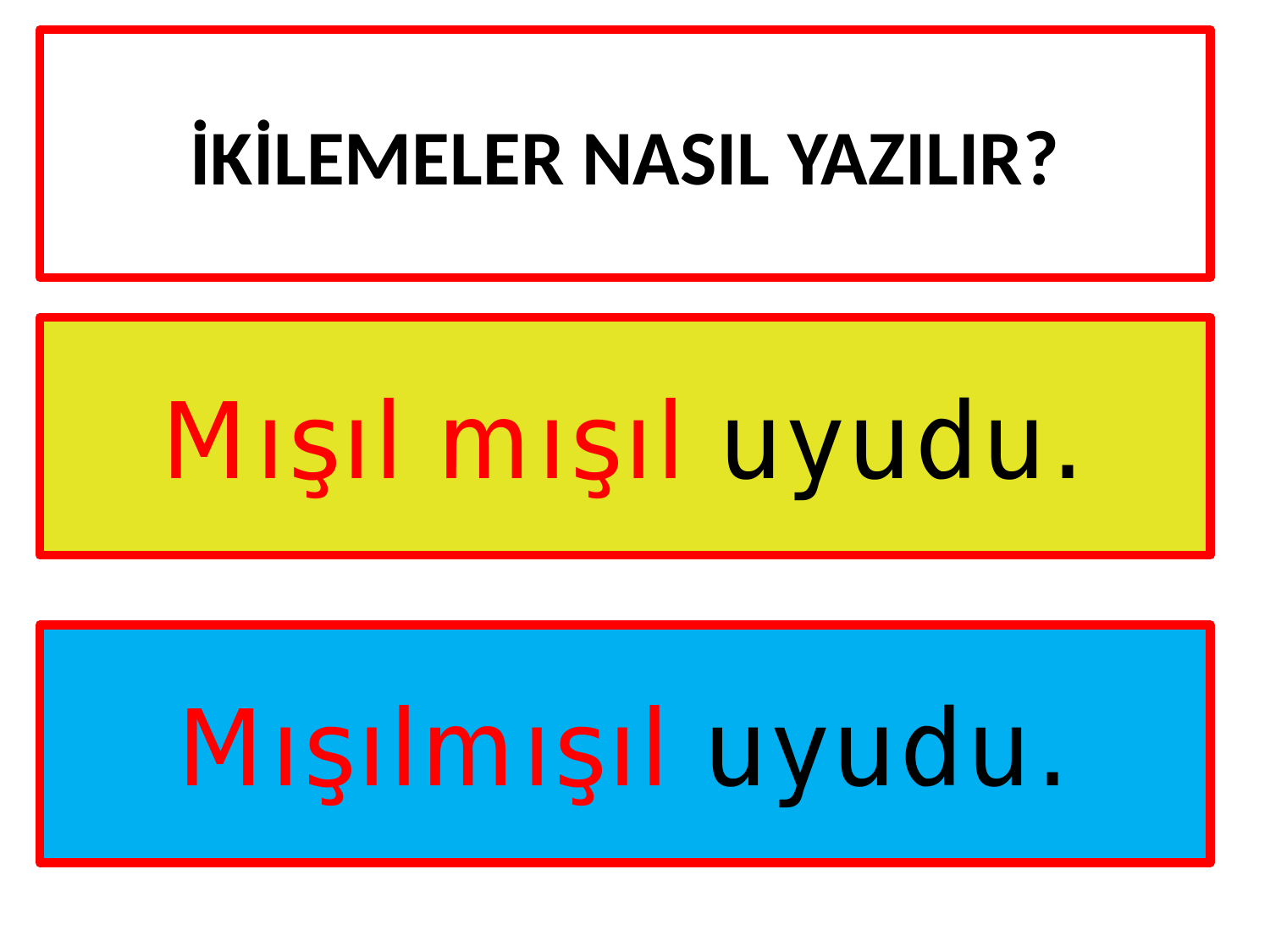

# İKİLEMELER NASIL YAZILIR?
Mışıl mışıl uyudu.
Mışılmışıl uyudu.